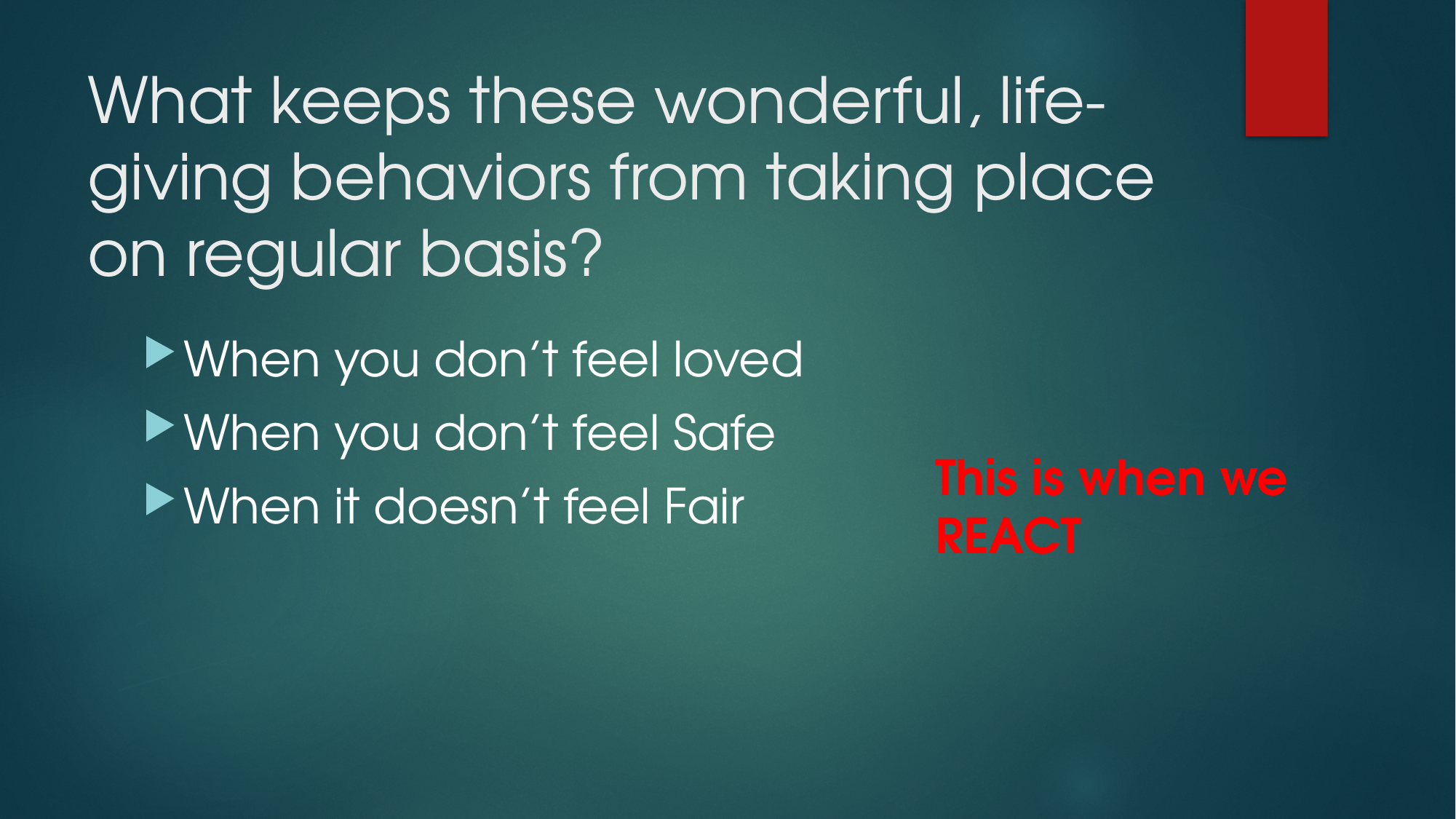

# What keeps these wonderful, life-giving behaviors from taking place on regular basis?
When you don’t feel loved
When you don’t feel Safe
When it doesn’t feel Fair
This is when we REACT